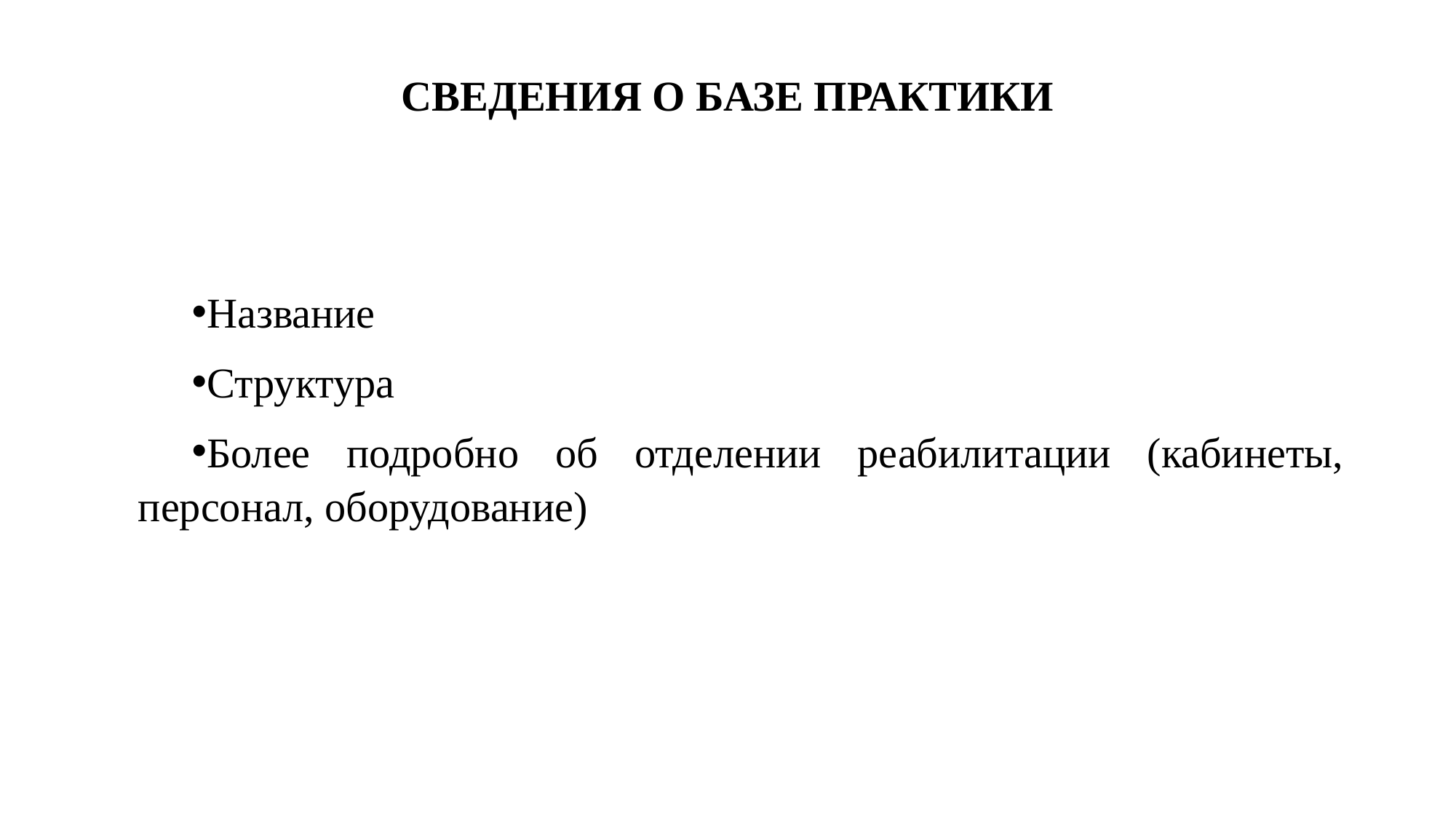

# СВЕДЕНИЯ О БАЗЕ ПРАКТИКИ

Название
Структура
Более подробно об отделении реабилитации (кабинеты, персонал, оборудование)